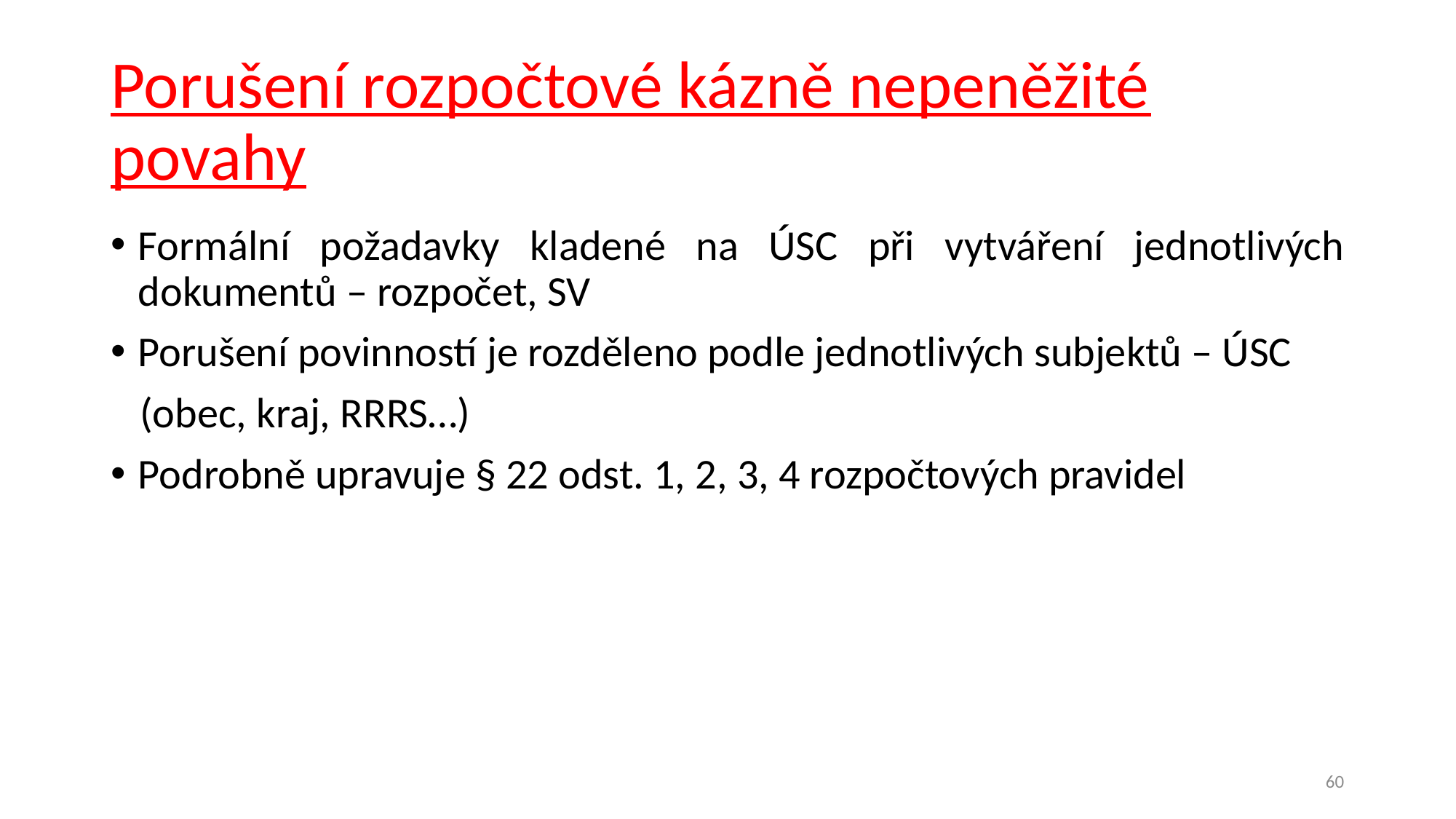

# Porušení rozpočtové kázně nepeněžité povahy
Formální požadavky kladené na ÚSC při vytváření jednotlivých dokumentů – rozpočet, SV
Porušení povinností je rozděleno podle jednotlivých subjektů – ÚSC
   (obec, kraj, RRRS…)
Podrobně upravuje § 22 odst. 1, 2, 3, 4 rozpočtových pravidel
60